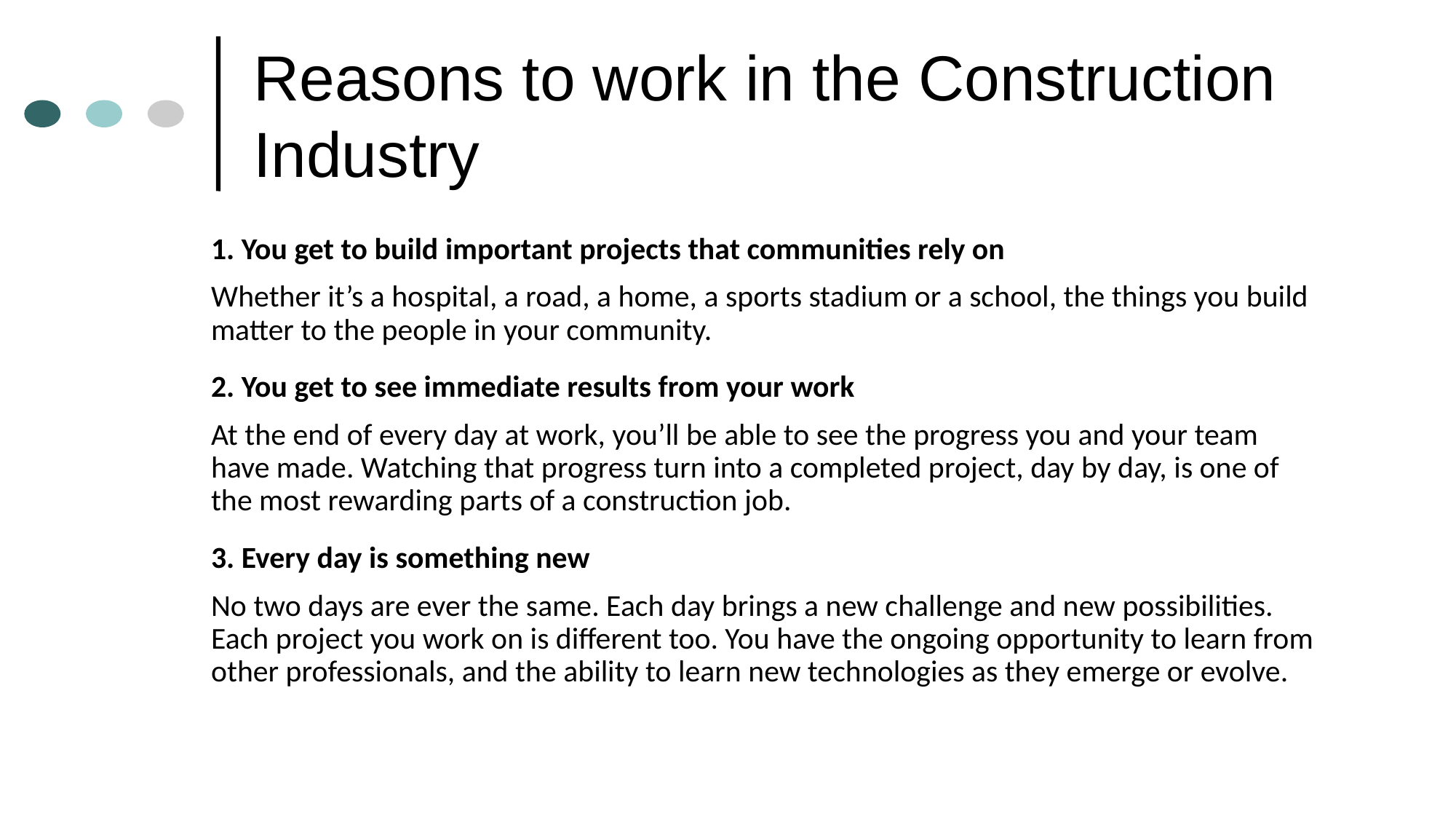

# Reasons to work in the Construction Industry
1. You get to build important projects that communities rely on
Whether it’s a hospital, a road, a home, a sports stadium or a school, the things you build matter to the people in your community.

2. You get to see immediate results from your work
At the end of every day at work, you’ll be able to see the progress you and your team have made. Watching that progress turn into a completed project, day by day, is one of the most rewarding parts of a construction job.

3. Every day is something new
No two days are ever the same. Each day brings a new challenge and new possibilities. Each project you work on is different too. You have the ongoing opportunity to learn from other professionals, and the ability to learn new technologies as they emerge or evolve.